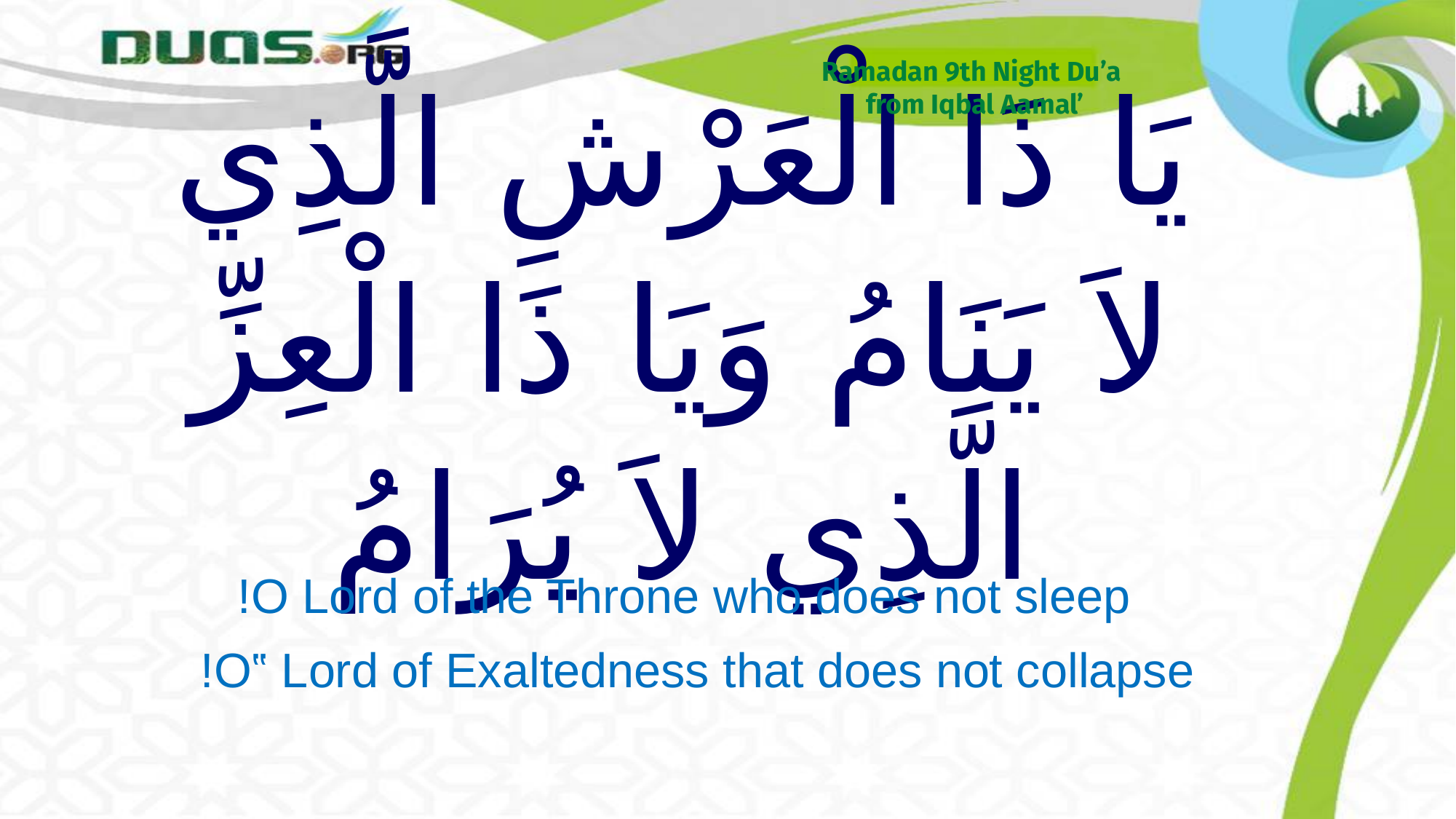

Ramadan 9th Night Du’a
from Iqbal Aamal’
# يَا ذَا الْعَرْشِ الَّذِي لاَ يَنَامُ وَيَا ذَا الْعِزِّ الَّذِي لاَ يُرَامُ
 O Lord of the Throne who does not sleep!
O‟ Lord of Exaltedness that does not collapse!